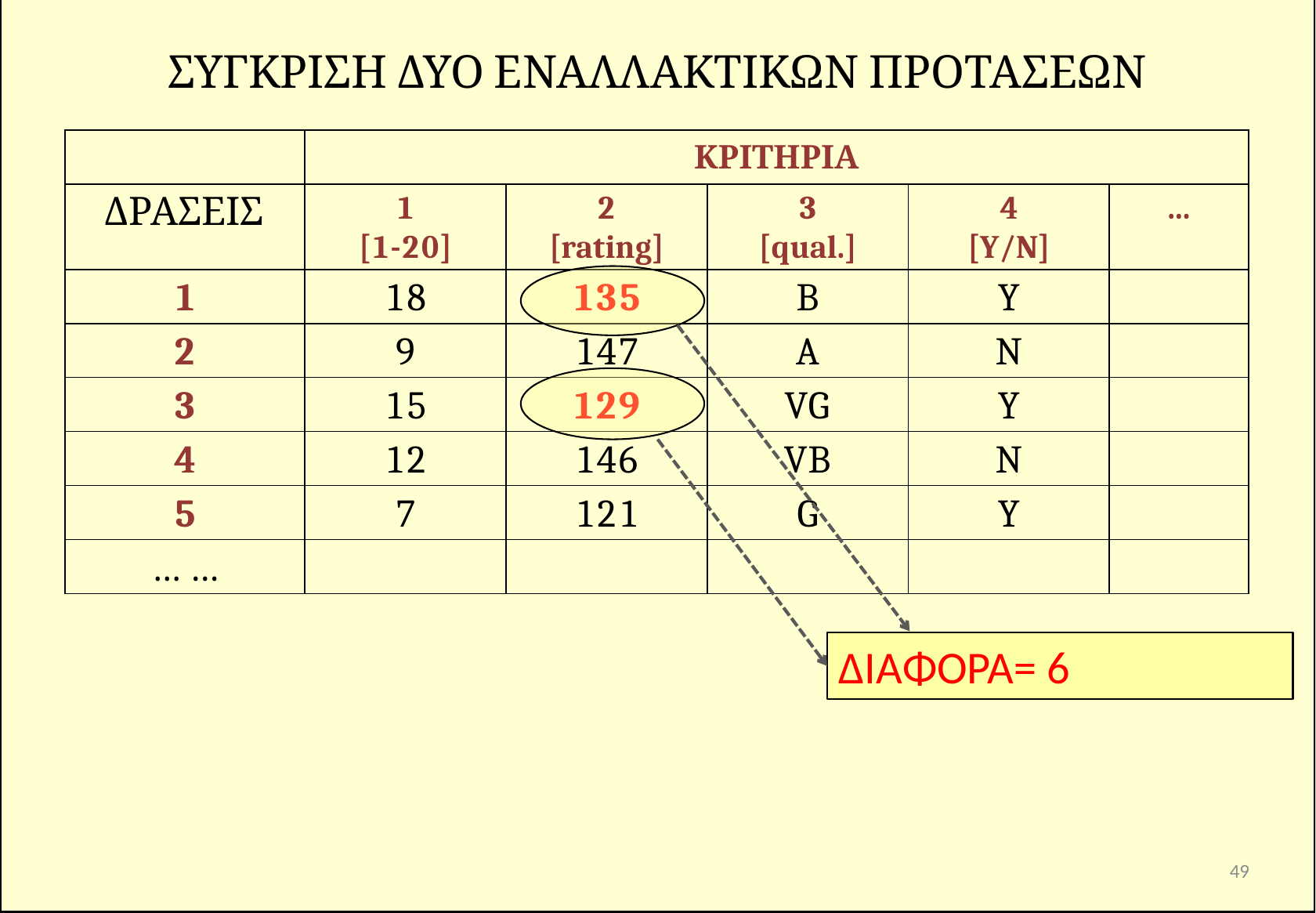

# ΣΥΓΚΡΙΣΗ ΔΥΟ ΕΝΑΛΛΑΚΤΙΚΩΝ ΠΡΟΤΑΣΕΩΝ
|  | ΚΡΙΤΗΡΙΑ |  |  |  |  |
| --- | --- | --- | --- | --- | --- |
| ΔΡΑΣΕΙΣ | 1 [1-20] | 2 [rating] | 3 [qual.] | 4 [Y/N] | … |
| 1 | 18 | 135 | B | Y |  |
| 2 | 9 | 147 | A | N |  |
| 3 | 15 | 129 | VG | Y |  |
| 4 | 12 | 146 | VB | N |  |
| 5 | 7 | 121 | G | Y |  |
| … … |  |  |  |  |  |

ΔΙΑΦΟΡΑ= 6
49